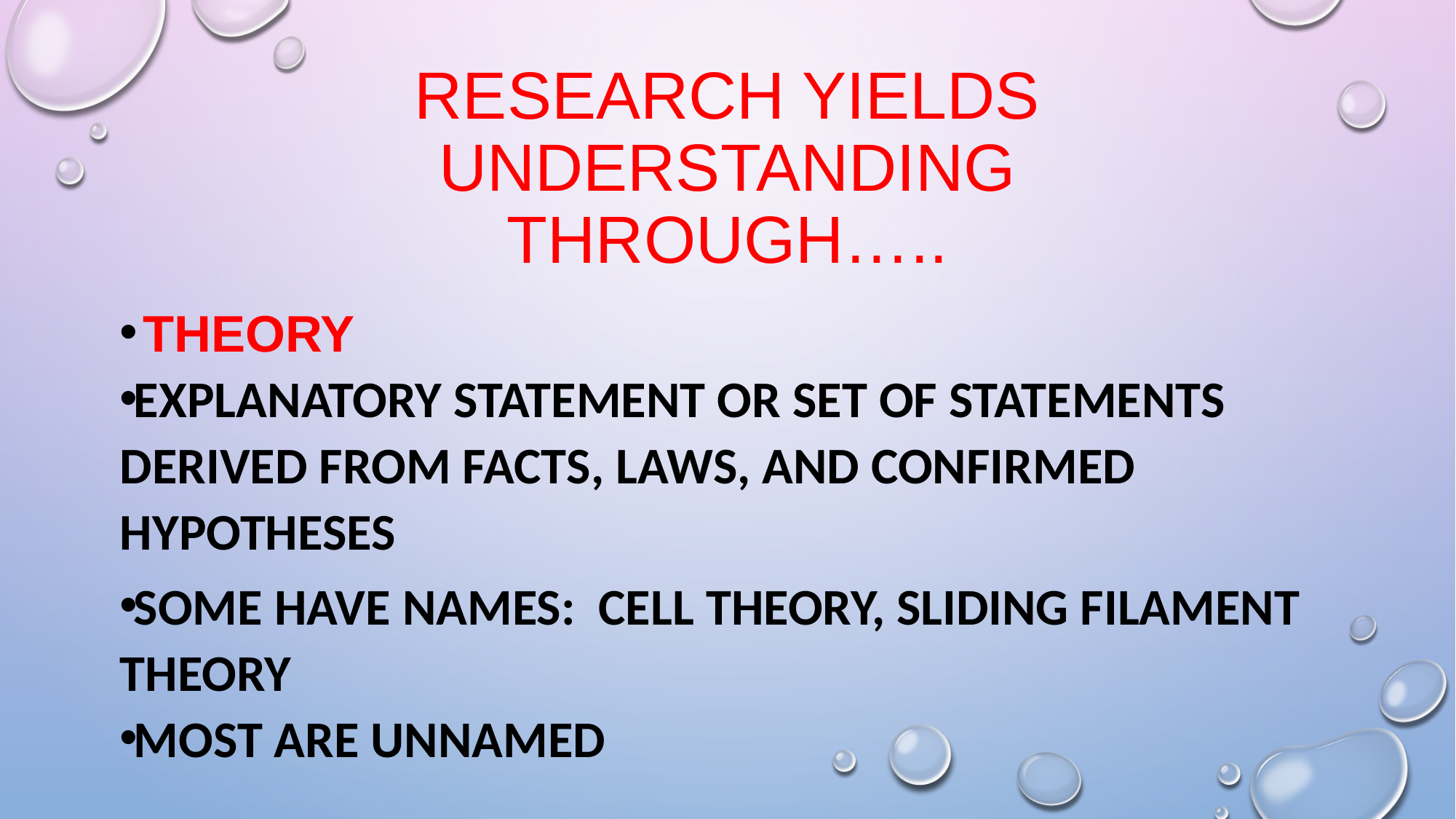

# Research Yields Understanding through…..
Theory
explanatory statement or set of statements derived from facts, laws, and confirmed hypotheses
some have names:  cell theory, sliding filament theory
most are unnamed